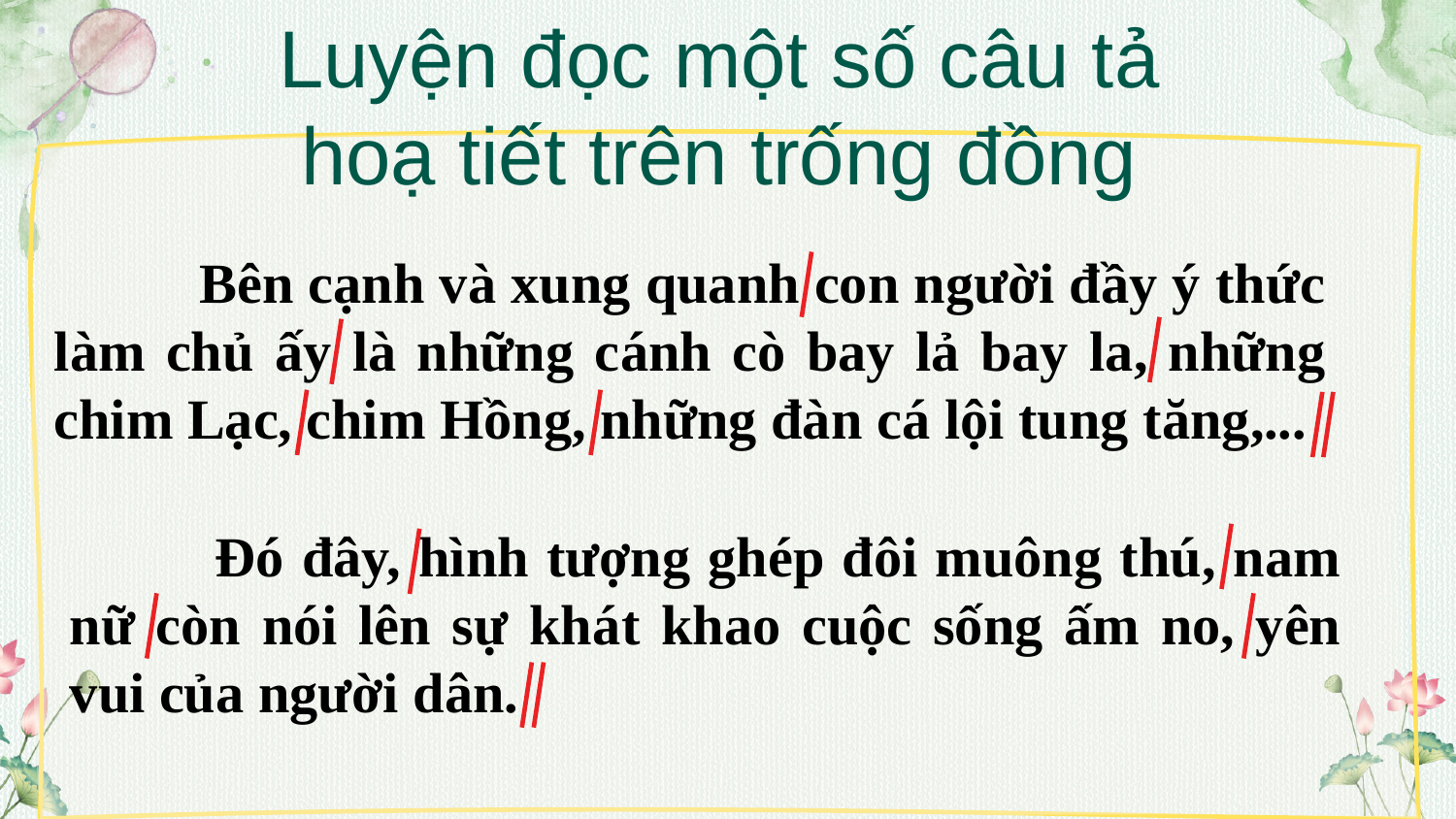

Luyện đọc một số câu tả hoạ tiết trên trống đồng

	Bên cạnh và xung quanh con người đầy ý thức làm chủ ấy là những cánh cò bay lả bay la, những chim Lạc, chim Hồng, những đàn cá lội tung tăng,...
	Đó đây, hình tượng ghép đôi muông thú, nam nữ còn nói lên sự khát khao cuộc sống ấm no, yên vui của người dân.